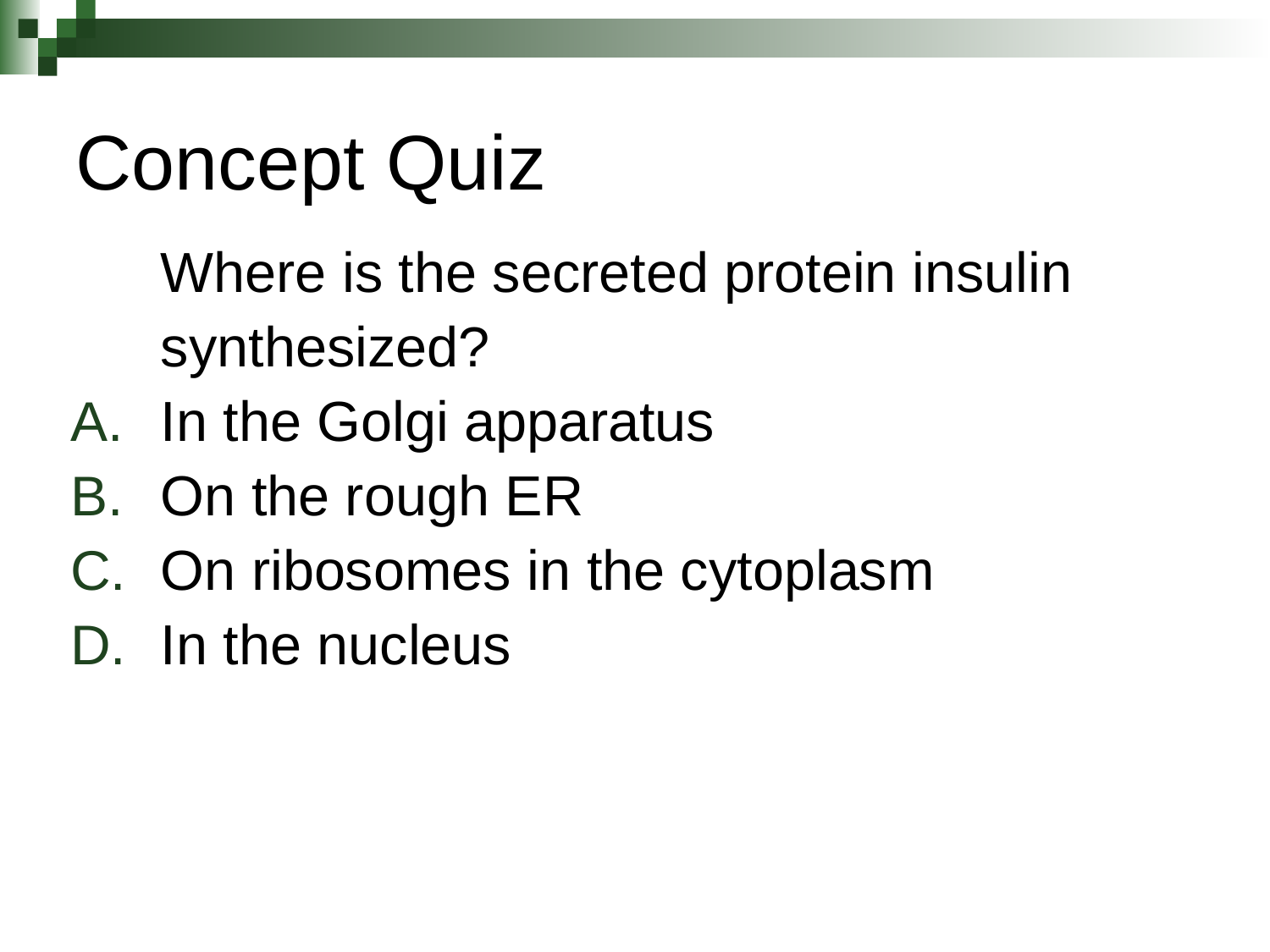

Concept Quiz
	Where is the secreted protein insulin synthesized?
In the Golgi apparatus
On the rough ER
On ribosomes in the cytoplasm
In the nucleus